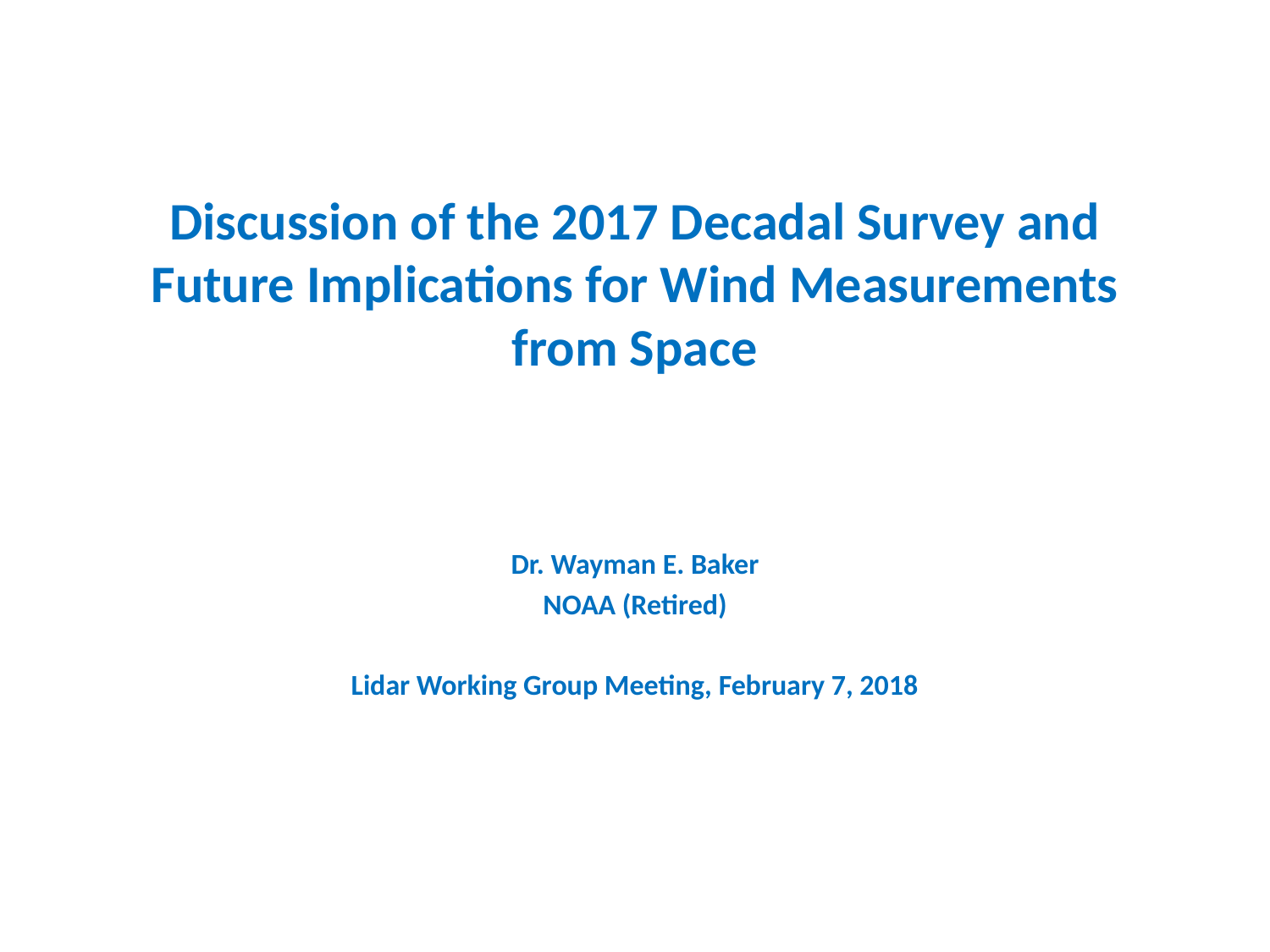

# Discussion of the 2017 Decadal Survey and Future Implications for Wind Measurements from Space
Dr. Wayman E. Baker
NOAA (Retired)

Lidar Working Group Meeting, February 7, 2018